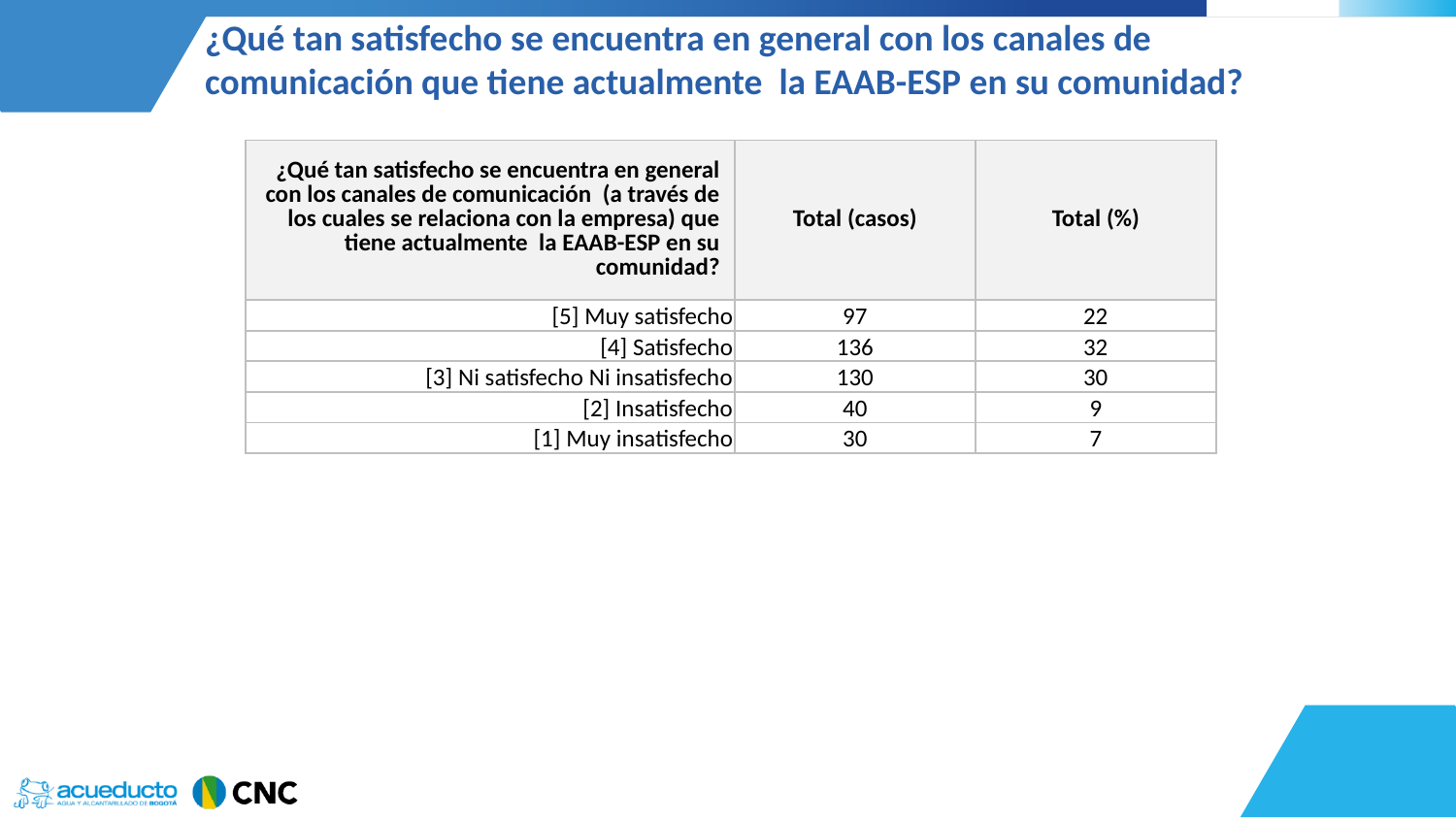

¿Qué tan satisfecho se encuentra en general con los canales de comunicación que tiene actualmente  la EAAB-ESP en su comunidad?
| ¿Qué tan satisfecho se encuentra en general con los canales de comunicación (a través de los cuales se relaciona con la empresa) que tiene actualmente la EAAB-ESP en su comunidad? | Total (casos) | Total (%) |
| --- | --- | --- |
| [5] Muy satisfecho | 97 | 22 |
| [4] Satisfecho | 136 | 32 |
| [3] Ni satisfecho Ni insatisfecho | 130 | 30 |
| [2] Insatisfecho | 40 | 9 |
| [1] Muy insatisfecho | 30 | 7 |